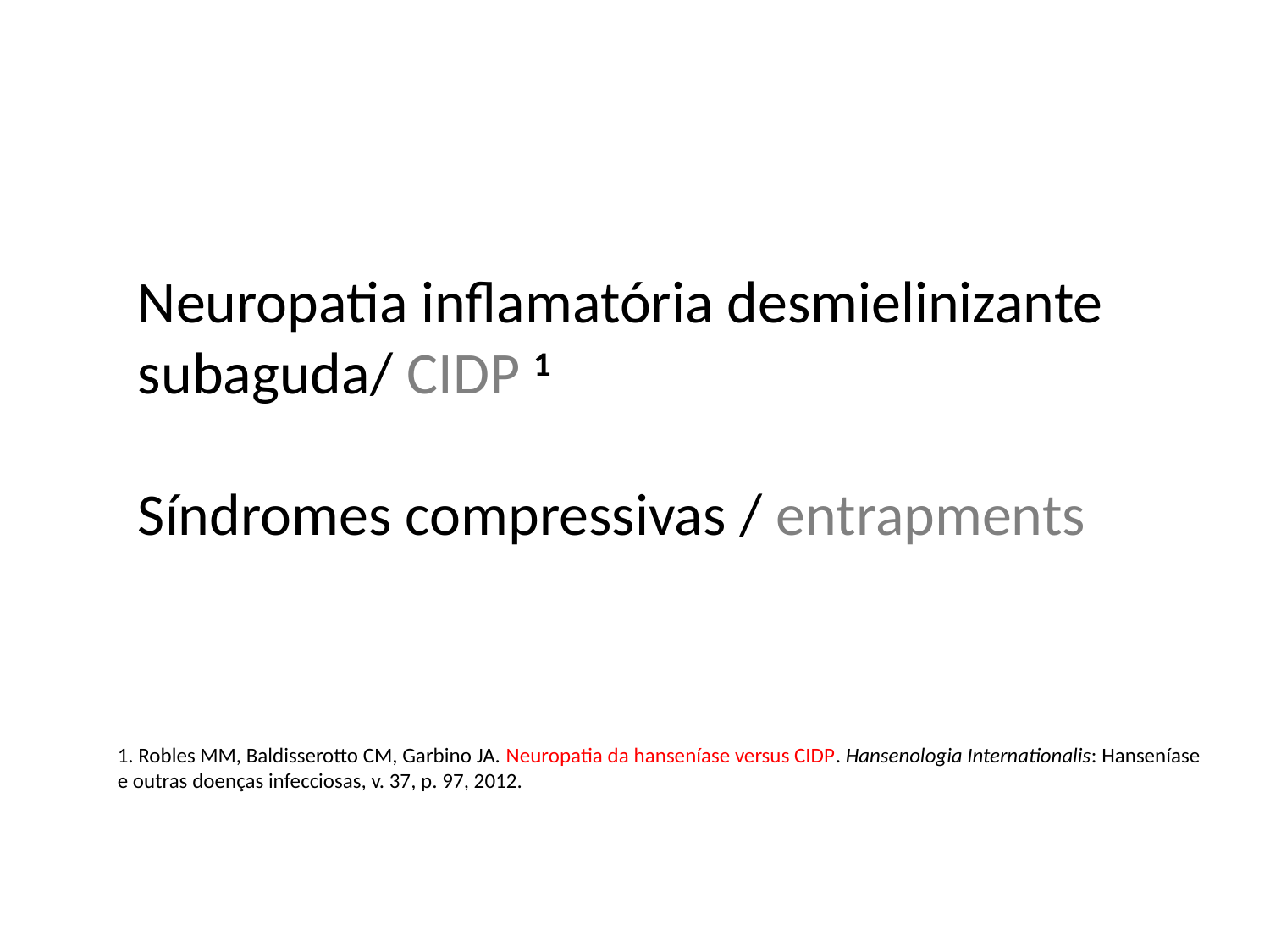

# Neuropatia inflamatória desmielinizante subaguda/ CIDP 1 Síndromes compressivas / entrapments
1. Robles MM, Baldisserotto CM, Garbino JA. Neuropatia da hanseníase versus CIDP. Hansenologia Internationalis: Hanseníase e outras doenças infecciosas, v. 37, p. 97, 2012.